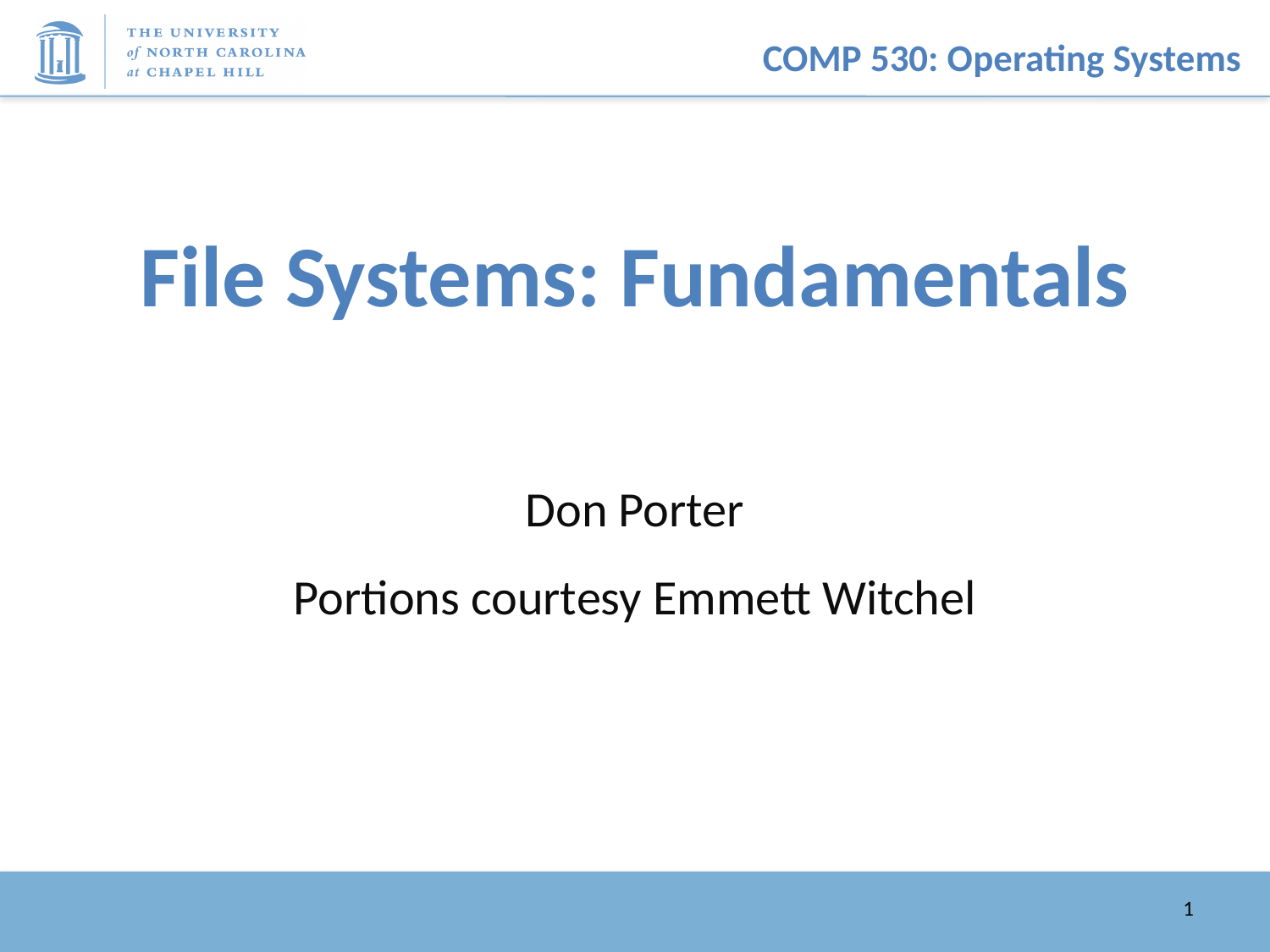

# File Systems: Fundamentals

Don Porter
Portions courtesy Emmett Witchel
1